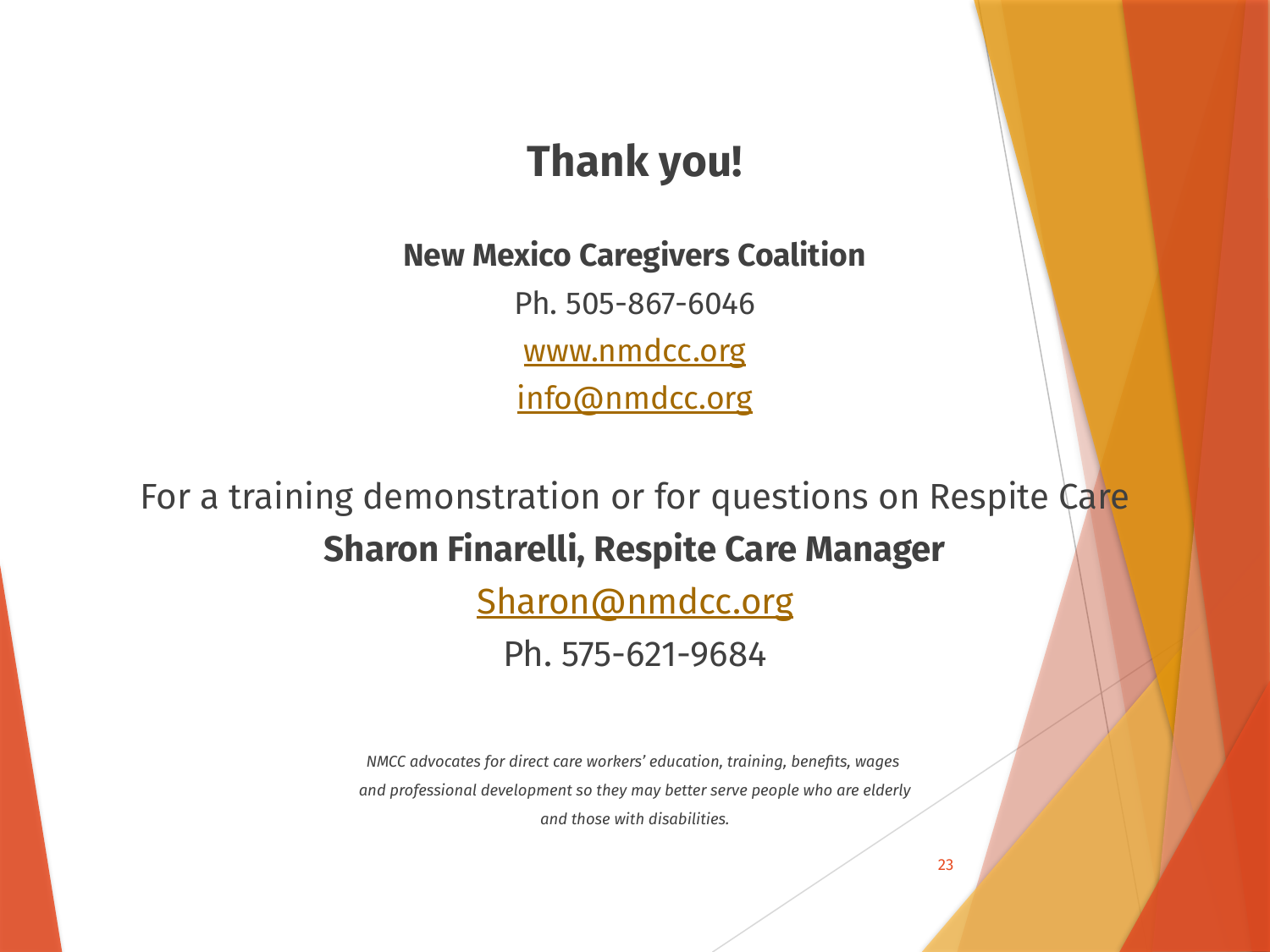

Thank you!

New Mexico Caregivers Coalition
Ph. 505-867-6046
www.nmdcc.org
info@nmdcc.org

For a training demonstration or for questions on Respite Care
Sharon Finarelli, Respite Care Manager
Sharon@nmdcc.org
Ph. 575-621-9684

NMCC advocates for direct care workers’ education, training, benefits, wages
and professional development so they may better serve people who are elderly
and those with disabilities.

23